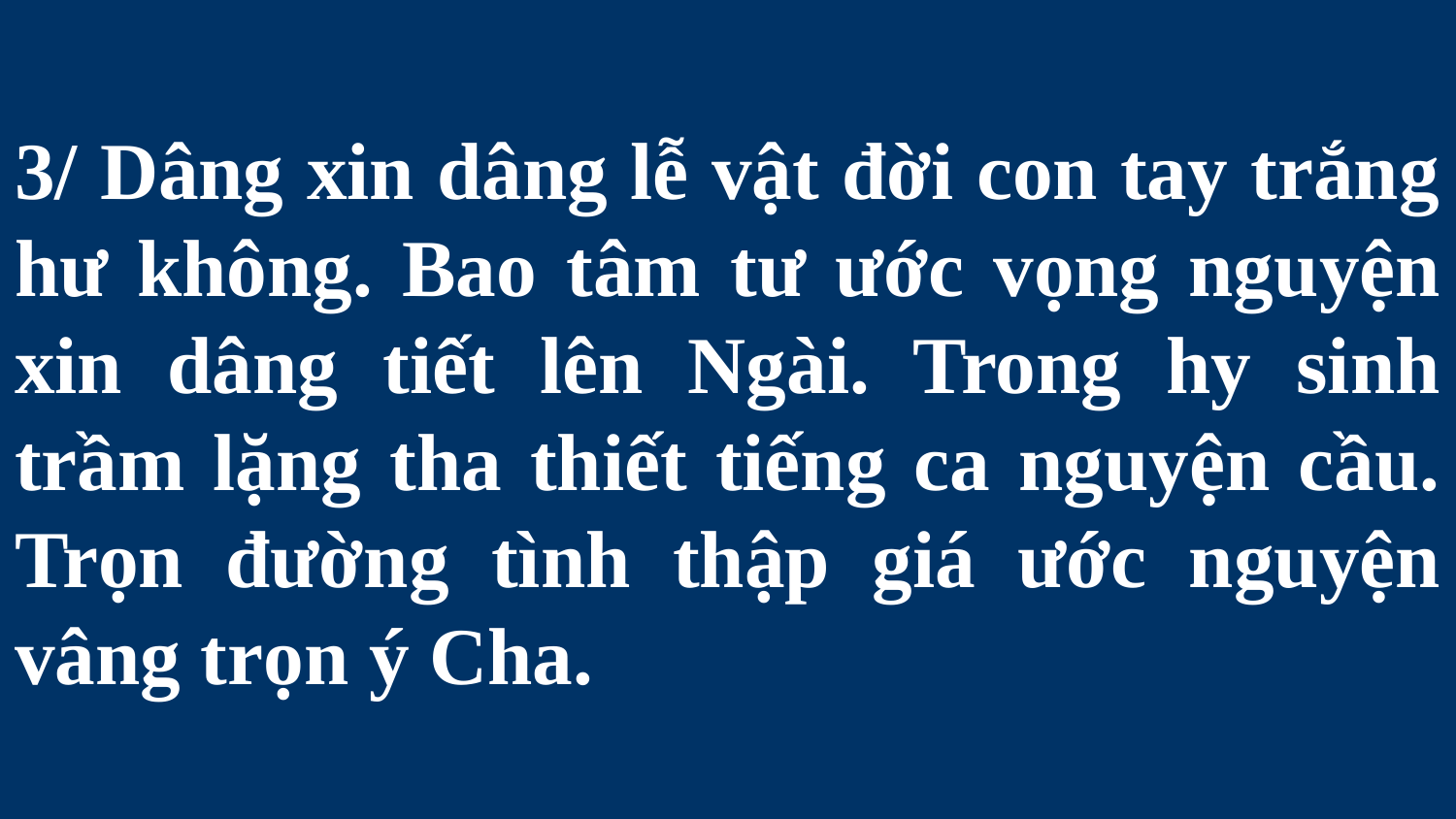

# 3/ Dâng xin dâng lễ vật đời con tay trắng hư không. Bao tâm tư ước vọng nguyện xin dâng tiết lên Ngài. Trong hy sinh trầm lặng tha thiết tiếng ca nguyện cầu. Trọn đường tình thập giá ước nguyện vâng trọn ý Cha.